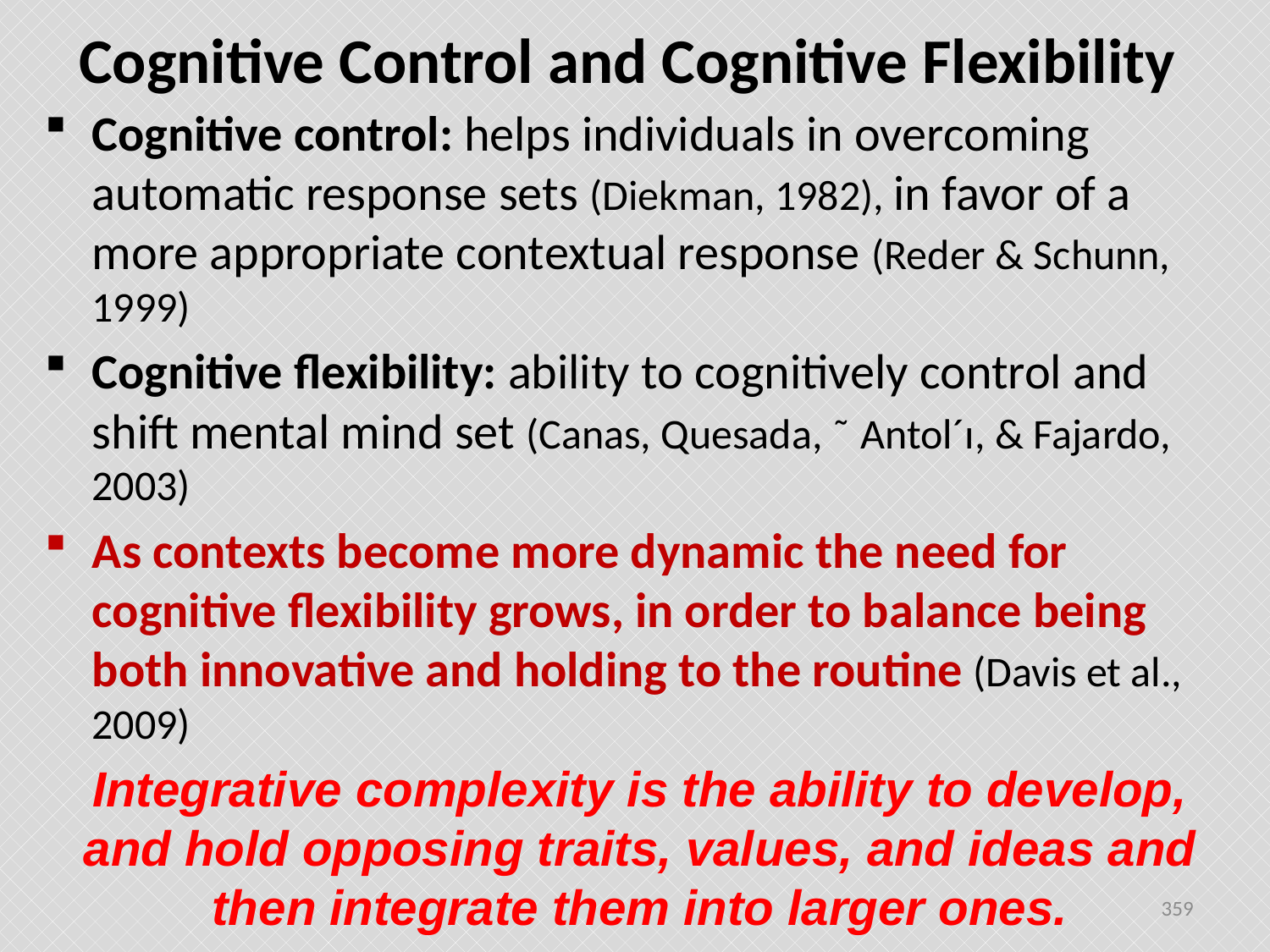

# Cognitive Control and Cognitive Flexibility
Cognitive control: helps individuals in overcoming automatic response sets (Diekman, 1982), in favor of a more appropriate contextual response (Reder & Schunn, 1999)
Cognitive flexibility: ability to cognitively control and shift mental mind set (Canas, Quesada, ˜ Antol´ı, & Fajardo, 2003)
As contexts become more dynamic the need for cognitive flexibility grows, in order to balance being both innovative and holding to the routine (Davis et al., 2009)
Integrative complexity is the ability to develop, and hold opposing traits, values, and ideas and then integrate them into larger ones.

359